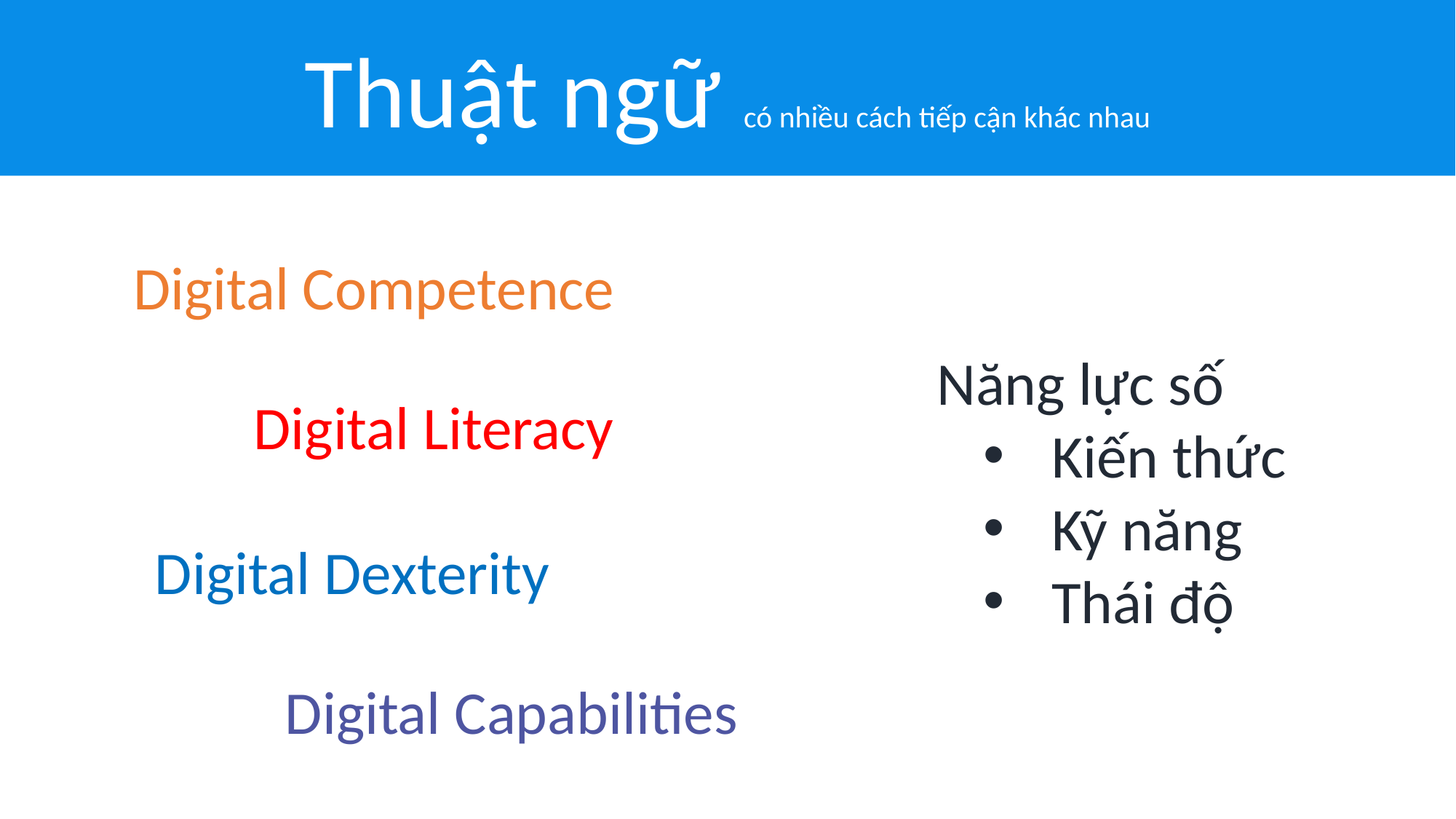

Thuật ngữ có nhiều cách tiếp cận khác nhau
Digital Competence
Năng lực số
Kiến thức
Kỹ năng
Thái độ
Digital Literacy
Digital Dexterity
Digital Capabilities